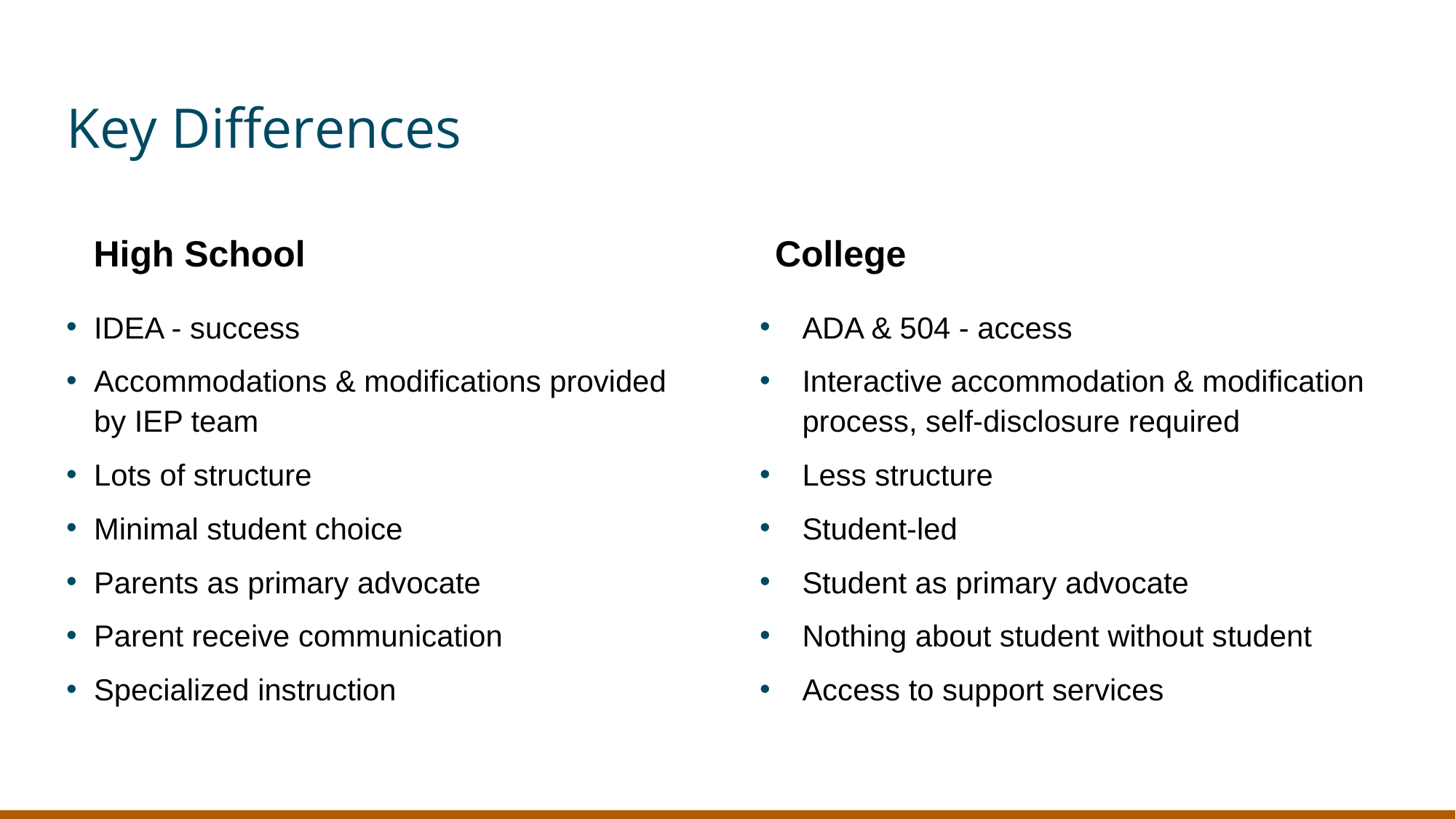

# Key Differences
High School
College
IDEA - success
Accommodations & modifications provided by IEP team
Lots of structure
Minimal student choice
Parents as primary advocate
Parent receive communication
Specialized instruction

ADA & 504 - access
Interactive accommodation & modification process, self-disclosure required
Less structure
Student-led
Student as primary advocate
Nothing about student without student
Access to support services